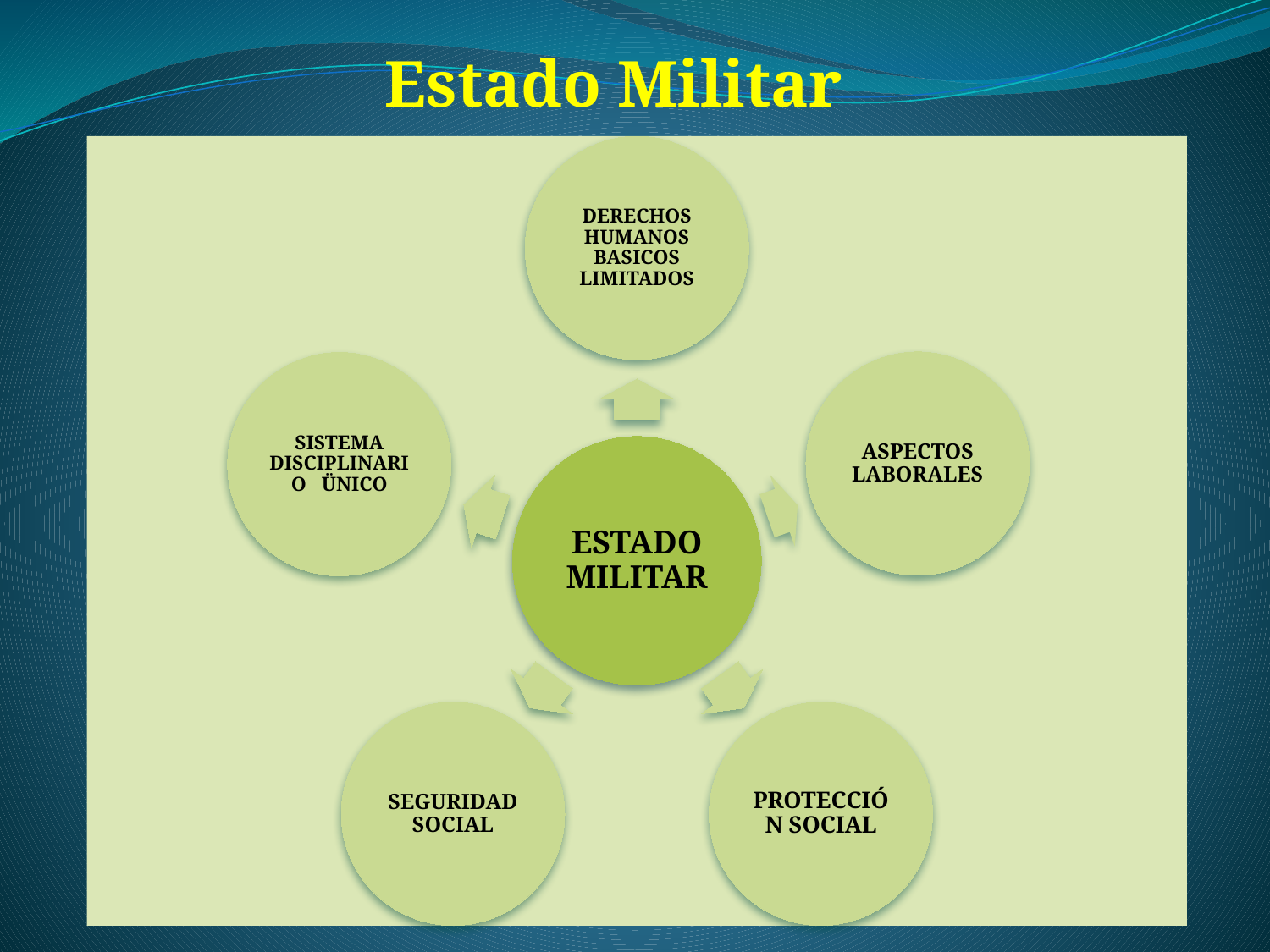

# Estado Militar

ESTADO MILITAR

DERECHOS HUMANOS BASICOS LIMITADOS

ASPECTOS LABORALES

PROTECCIÓN SOCIAL

SEGURIDAD SOCIAL

SISTEMA DISCIPLINARIO   ÜNICO